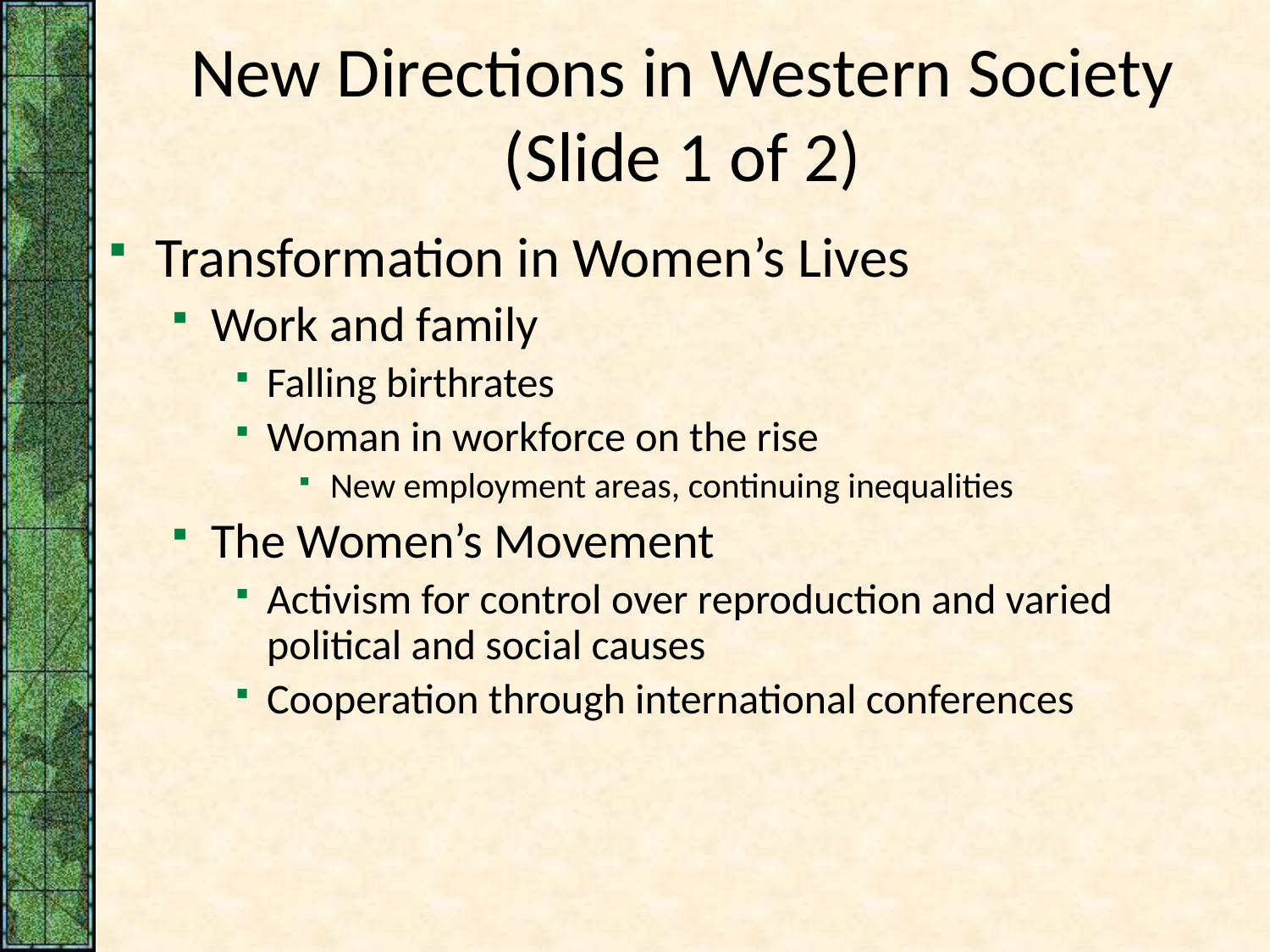

# New Directions in Western Society (Slide 1 of 2)
Transformation in Women’s Lives
Work and family
Falling birthrates
Woman in workforce on the rise
New employment areas, continuing inequalities
The Women’s Movement
Activism for control over reproduction and varied political and social causes
Cooperation through international conferences